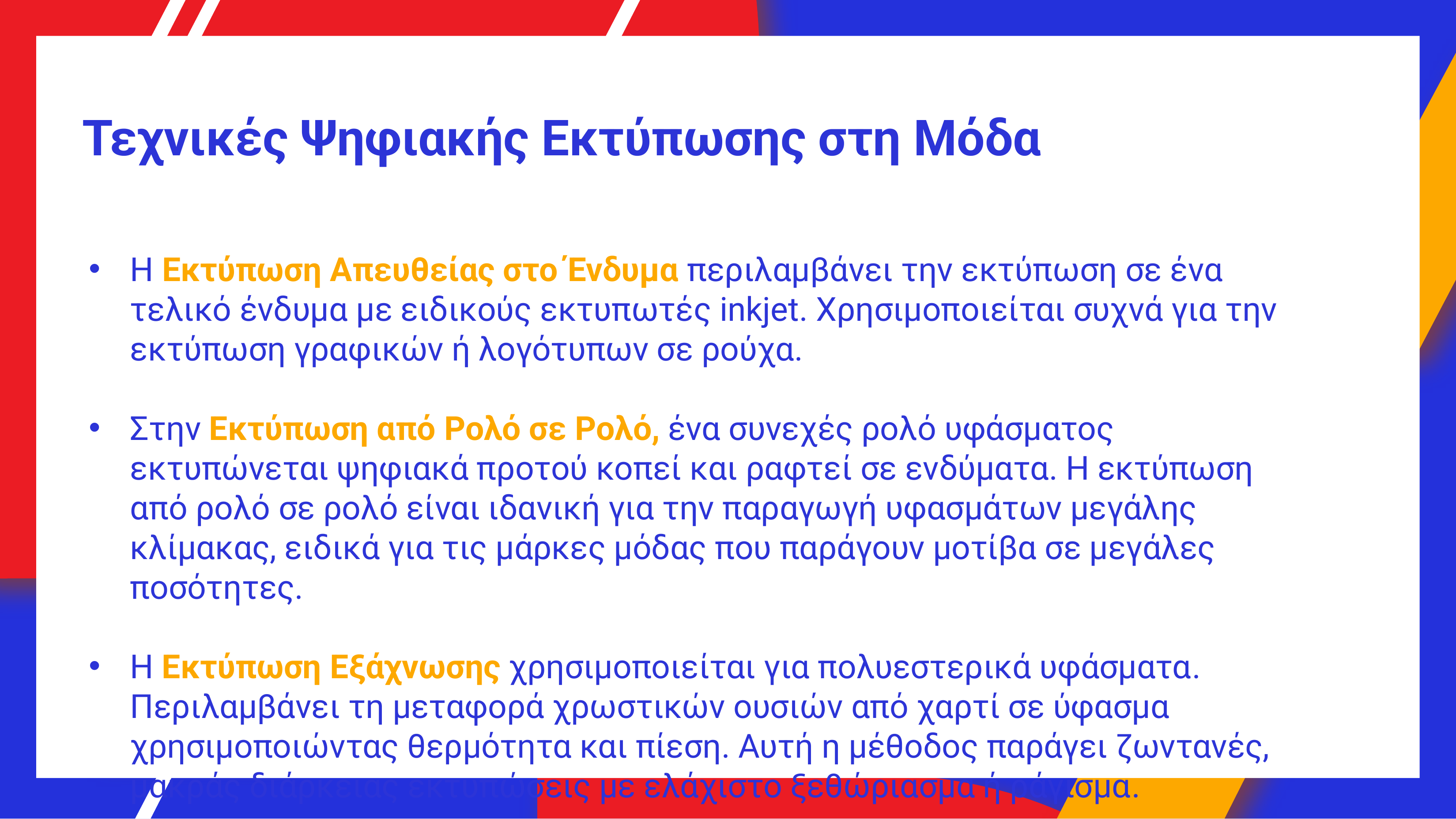

# Τεχνικές Ψηφιακής Εκτύπωσης στη Μόδα

Η Εκτύπωση Απευθείας στο Ένδυμα περιλαμβάνει την εκτύπωση σε ένα τελικό ένδυμα με ειδικούς εκτυπωτές inkjet. Χρησιμοποιείται συχνά για την εκτύπωση γραφικών ή λογότυπων σε ρούχα.

Στην Εκτύπωση από Ρολό σε Ρολό, ένα συνεχές ρολό υφάσματος εκτυπώνεται ψηφιακά προτού κοπεί και ραφτεί σε ενδύματα. Η εκτύπωση από ρολό σε ρολό είναι ιδανική για την παραγωγή υφασμάτων μεγάλης κλίμακας, ειδικά για τις μάρκες μόδας που παράγουν μοτίβα σε μεγάλες ποσότητες.

Η Εκτύπωση Εξάχνωσης χρησιμοποιείται για πολυεστερικά υφάσματα. Περιλαμβάνει τη μεταφορά χρωστικών ουσιών από χαρτί σε ύφασμα χρησιμοποιώντας θερμότητα και πίεση. Αυτή η μέθοδος παράγει ζωντανές, μακράς διάρκειας εκτυπώσεις με ελάχιστο ξεθώριασμα ή ράγισμα.